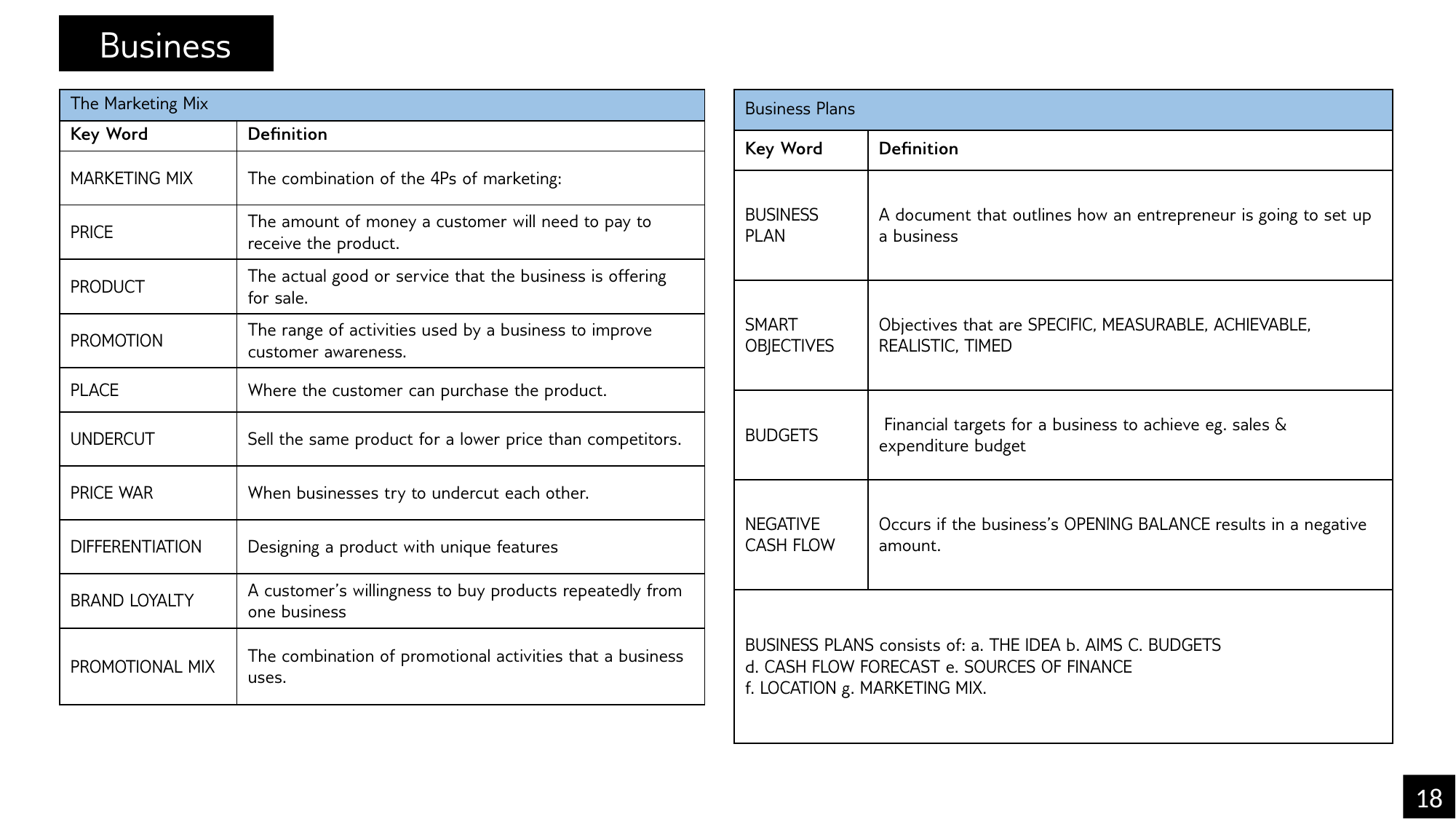

Business
| Business Plans |  |
| --- | --- |
| Key Word | Definition |
| BUSINESS PLAN | A document that outlines how an entrepreneur is going to set up a business |
| SMART OBJECTIVES | Objectives that are SPECIFIC, MEASURABLE, ACHIEVABLE, REALISTIC, TIMED |
| BUDGETS | Financial targets for a business to achieve eg. sales & expenditure budget |
| NEGATIVE CASH FLOW | Occurs if the business’s OPENING BALANCE results in a negative amount. |
| BUSINESS PLANS consists of: a. THE IDEA b. AIMS C. BUDGETS d. CASH FLOW FORECAST e. SOURCES OF FINANCE f. LOCATION g. MARKETING MIX. |  |
| The Marketing Mix |  |
| --- | --- |
| Key Word | Definition |
| MARKETING MIX | The combination of the 4Ps of marketing: |
| PRICE | The amount of money a customer will need to pay to receive the product. |
| PRODUCT | The actual good or service that the business is offering for sale. |
| PROMOTION | The range of activities used by a business to improve customer awareness. |
| PLACE | Where the customer can purchase the product. |
| UNDERCUT | Sell the same product for a lower price than competitors. |
| PRICE WAR | When businesses try to undercut each other. |
| DIFFERENTIATION | Designing a product with unique features |
| BRAND LOYALTY | A customer’s willingness to buy products repeatedly from one business |
| PROMOTIONAL MIX | The combination of promotional activities that a business uses. |
18